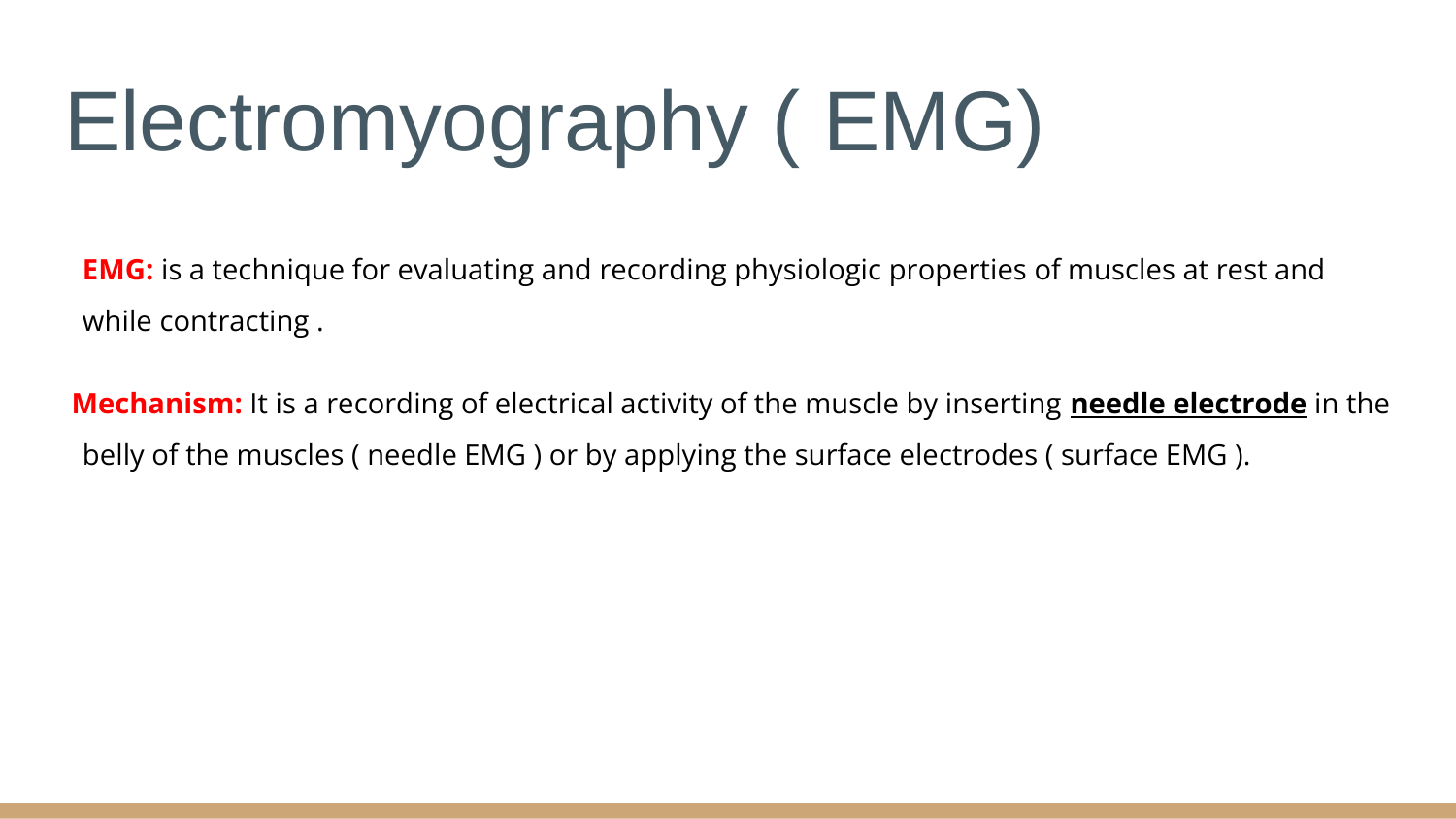

# Electromyography ( EMG)
EMG: is a technique for evaluating and recording physiologic properties of muscles at rest and while contracting .
Mechanism: It is a recording of electrical activity of the muscle by inserting needle electrode in the belly of the muscles ( needle EMG ) or by applying the surface electrodes ( surface EMG ).